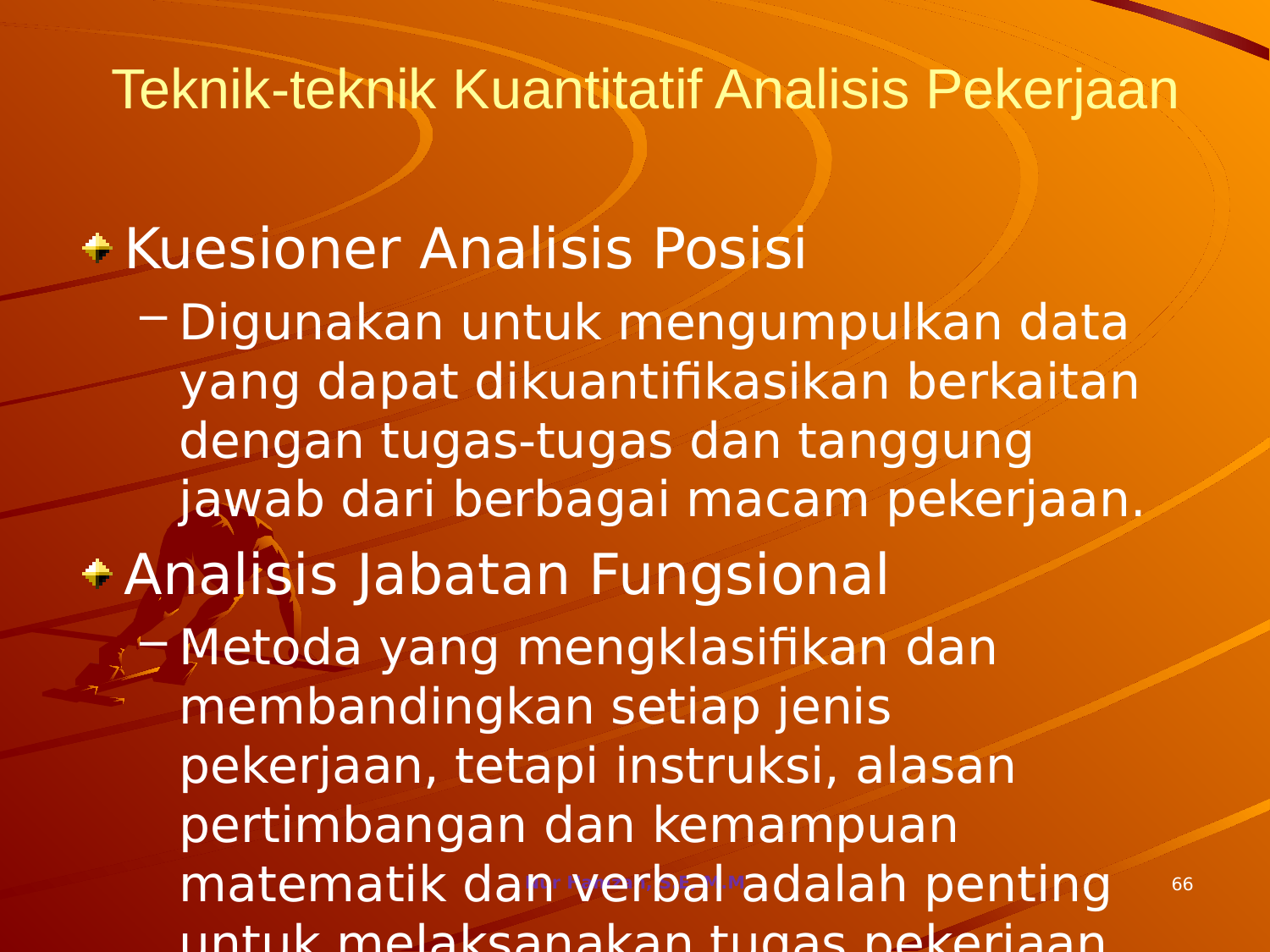

# Teknik-teknik Kuantitatif Analisis Pekerjaan
Kuesioner Analisis Posisi
Digunakan untuk mengumpulkan data yang dapat dikuantifikasikan berkaitan dengan tugas-tugas dan tanggung jawab dari berbagai macam pekerjaan.
Analisis Jabatan Fungsional
Metoda yang mengklasifikan dan membandingkan setiap jenis pekerjaan, tetapi instruksi, alasan pertimbangan dan kemampuan matematik dan verbal adalah penting untuk melaksanakan tugas pekerjaan.

66
Nur Hamzah, S.E, M.M